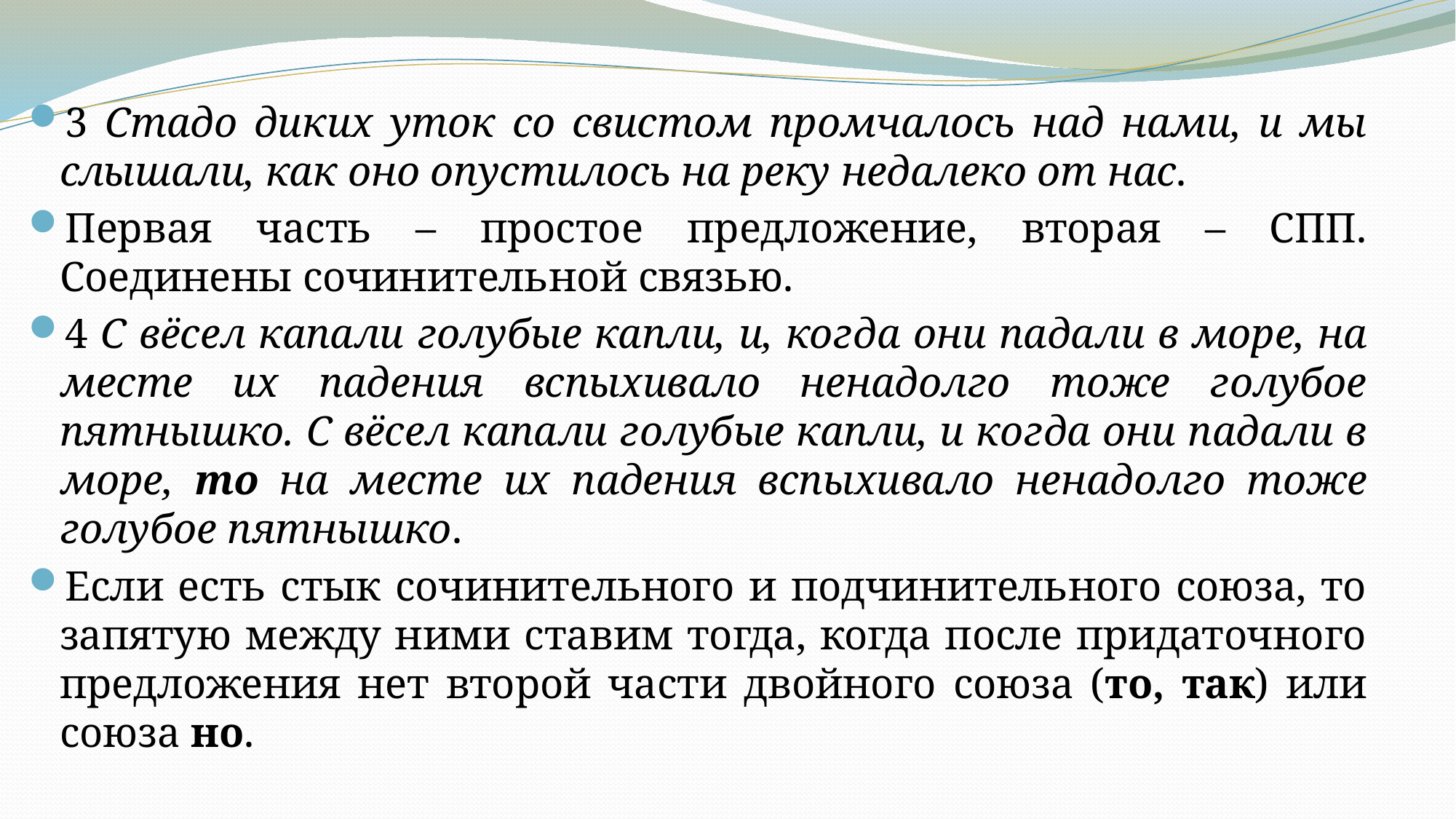

3 Стадо диких уток со свистом промчалось над нами, и мы слышали, как оно опустилось на реку недалеко от нас.
Первая часть – простое предложение, вторая – СПП. Соединены сочинительной связью.
4 С вёсел капали голубые капли, и, когда они падали в море, на месте их падения вспыхивало ненадолго тоже голубое пятнышко. С вёсел капали голубые капли, и когда они падали в море, то на месте их падения вспыхивало ненадолго тоже голубое пятнышко.
Если есть стык сочинительного и подчинительного союза, то запятую между ними ставим тогда, когда после придаточного предложения нет второй части двойного союза (то, так) или союза но.